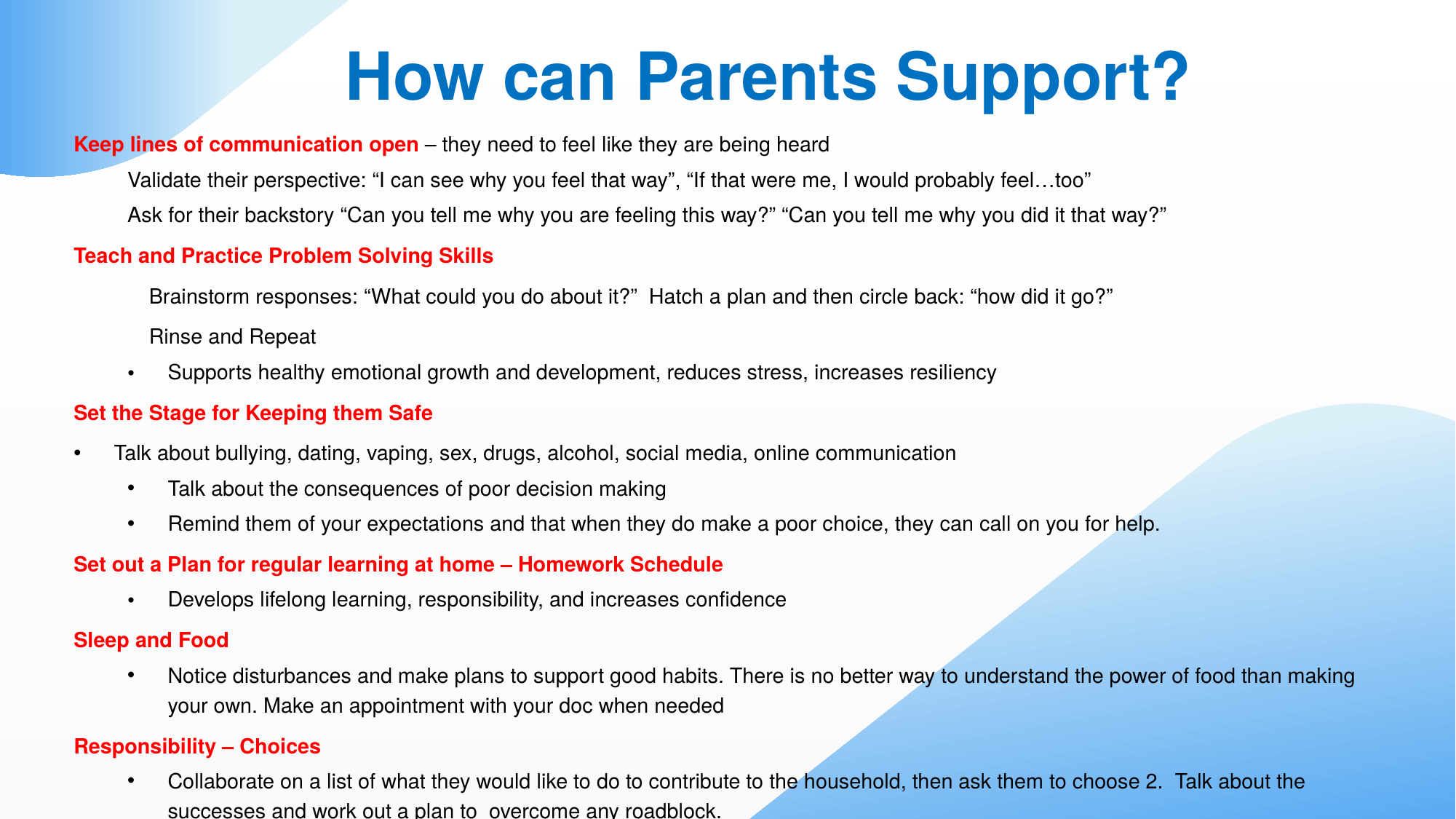

# How can Parents Support?
Keep lines of communication open – they need to feel like they are being heard
	Validate their perspective: “I can see why you feel that way”, “If that were me, I would probably feel…too”
	Ask for their backstory “Can you tell me why you are feeling this way?” “Can you tell me why you did it that way?”
Teach and Practice Problem Solving Skills
	Brainstorm responses: “What could you do about it?”  Hatch a plan and then circle back: “how did it go?”
	Rinse and Repeat
Supports healthy emotional growth and development, reduces stress, increases resiliency
Set the Stage for Keeping them Safe
Talk about bullying, dating, vaping, sex, drugs, alcohol, social media, online communication
Talk about the consequences of poor decision making
Remind them of your expectations and that when they do make a poor choice, they can call on you for help.
Set out a Plan for regular learning at home – Homework Schedule
Develops lifelong learning, responsibility, and increases confidence
Sleep and Food
Notice disturbances and make plans to support good habits. There is no better way to understand the power of food than making your own. Make an appointment with your doc when needed
Responsibility – Choices
Collaborate on a list of what they would like to do to contribute to the household, then ask them to choose 2.  Talk about the successes and work out a plan to  overcome any roadblock.